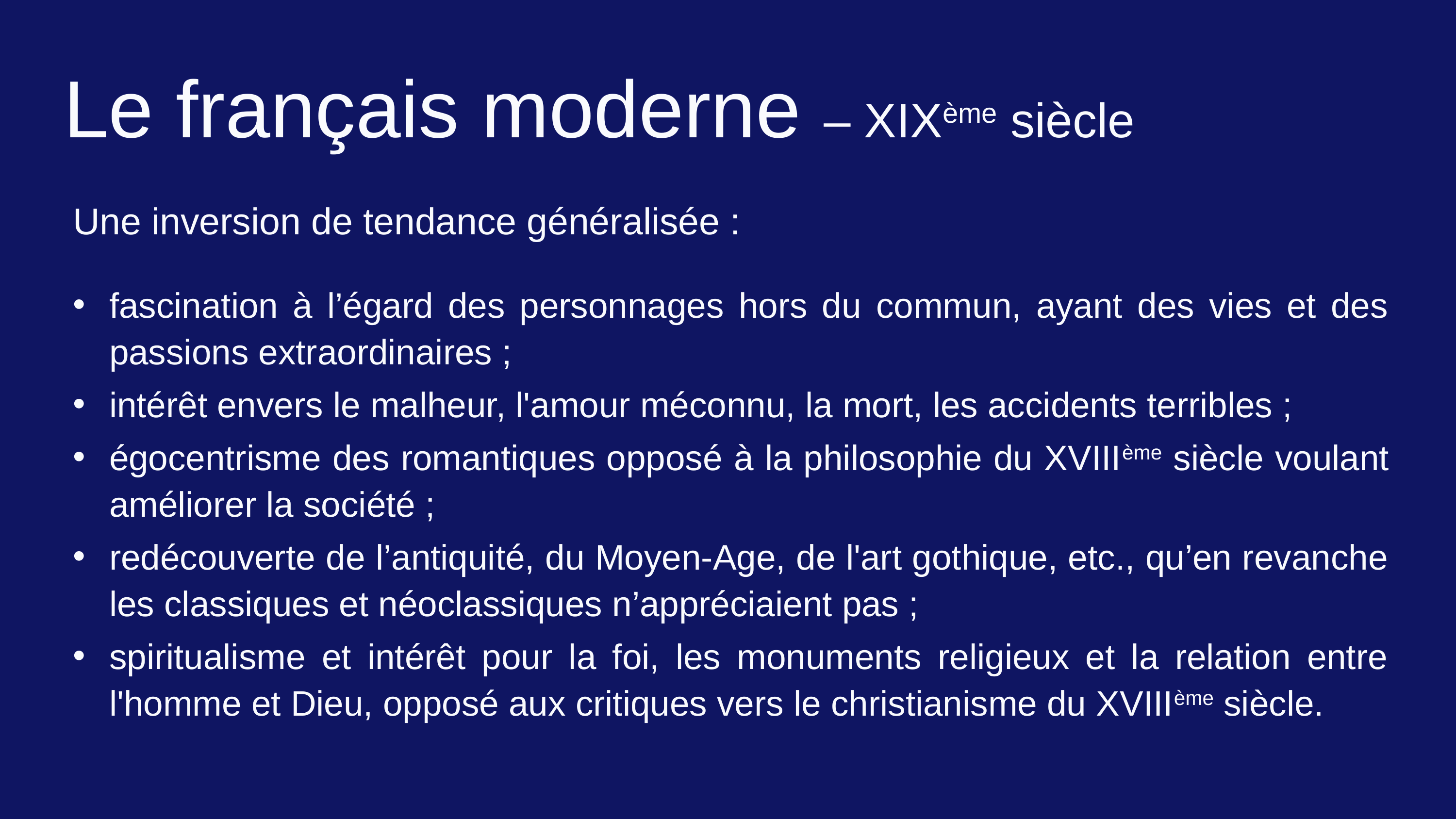

Le français moderne – XIXème siècle
Une inversion de tendance généralisée :
fascination à l’égard des personnages hors du commun, ayant des vies et des passions extraordinaires ;
intérêt envers le malheur, l'amour méconnu, la mort, les accidents terribles ;
égocentrisme des romantiques opposé à la philosophie du XVIIIème siècle voulant améliorer la société ;
redécouverte de l’antiquité, du Moyen-Age, de l'art gothique, etc., qu’en revanche les classiques et néoclassiques n’appréciaient pas ;
spiritualisme et intérêt pour la foi, les monuments religieux et la relation entre l'homme et Dieu, opposé aux critiques vers le christianisme du XVIIIème siècle.